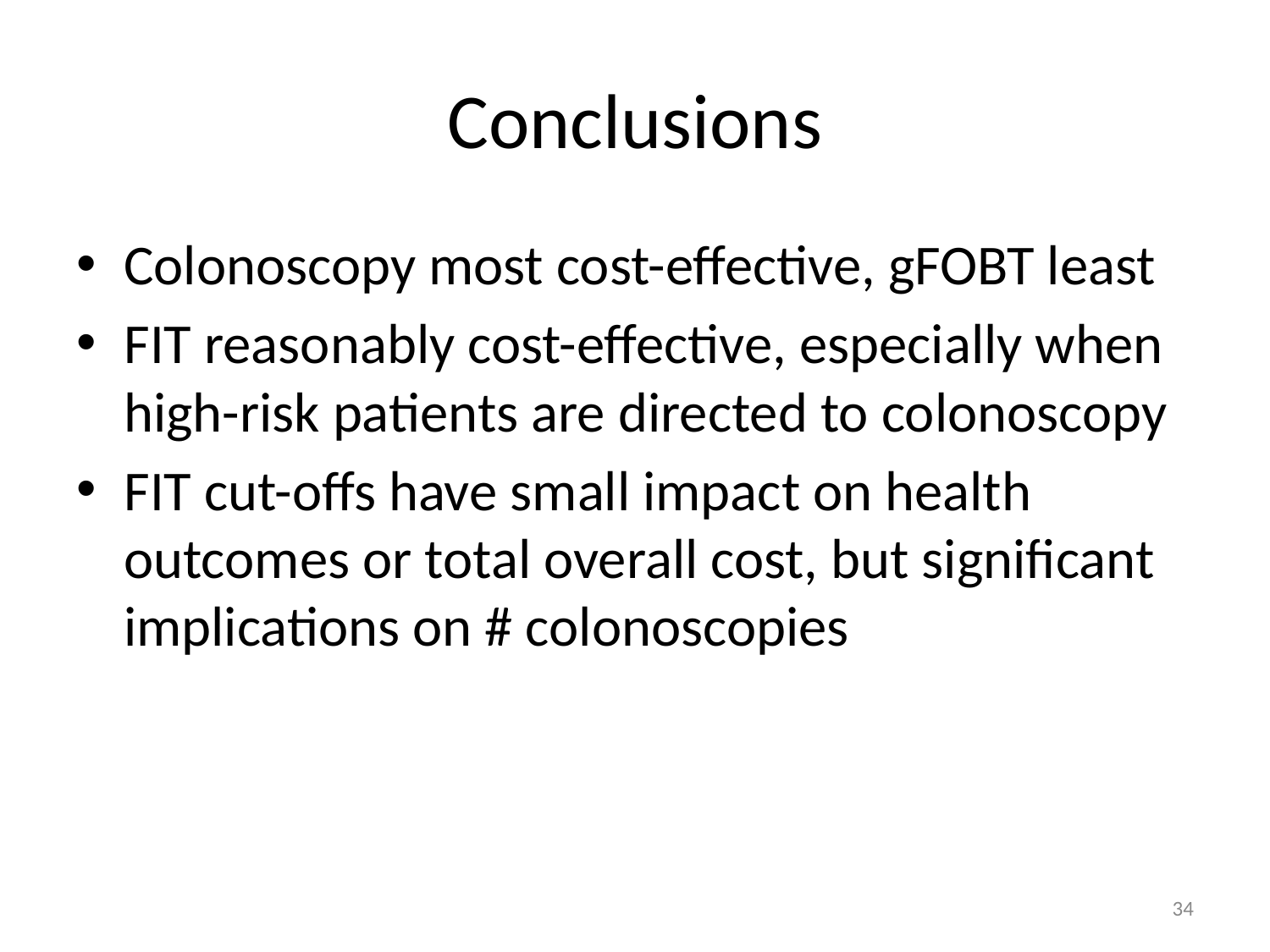

# Conclusions
Colonoscopy most cost-effective, gFOBT least
FIT reasonably cost-effective, especially when high-risk patients are directed to colonoscopy
FIT cut-offs have small impact on health outcomes or total overall cost, but significant implications on # colonoscopies
34